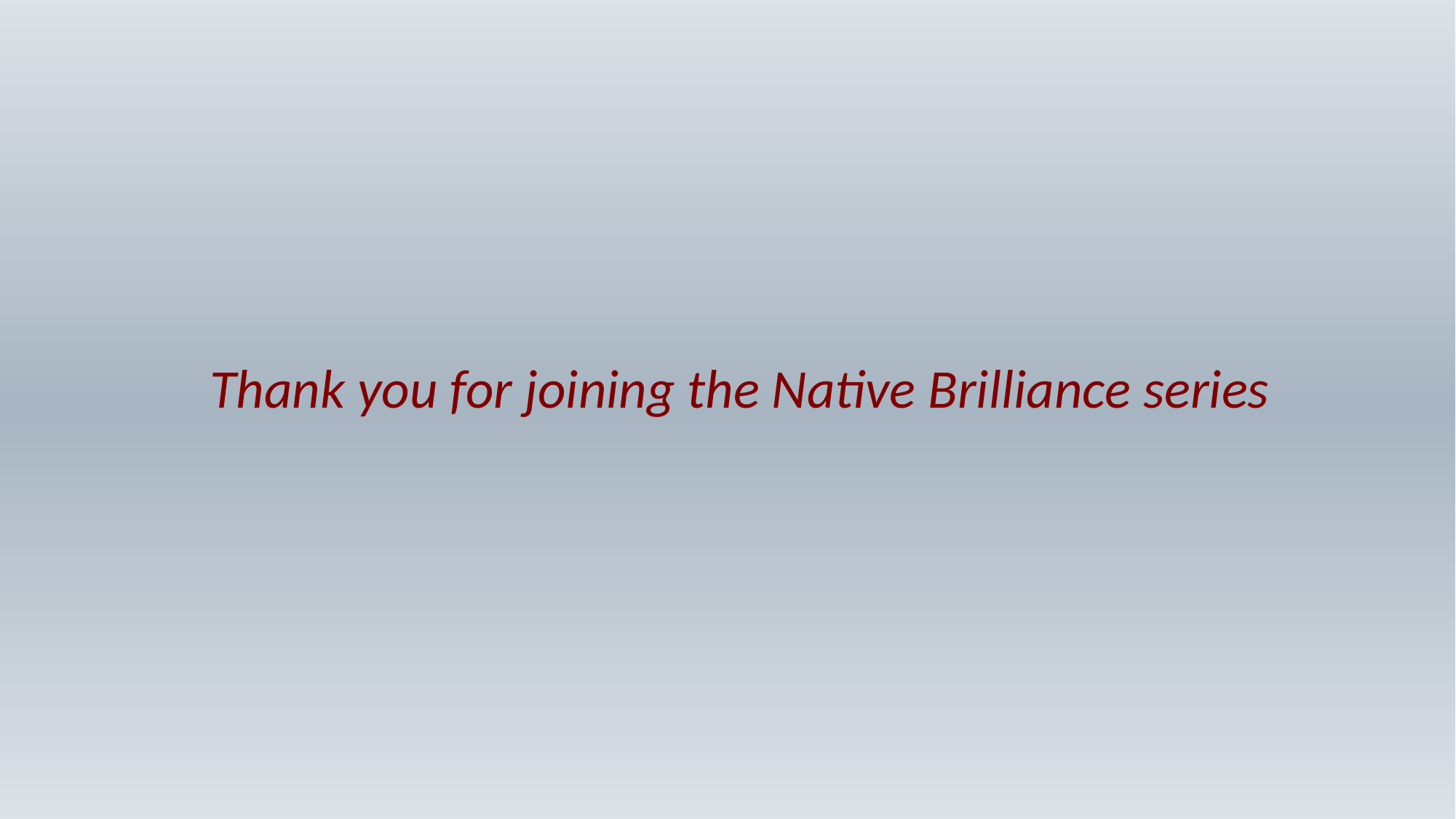

Thank you for joining the Native Brilliance series